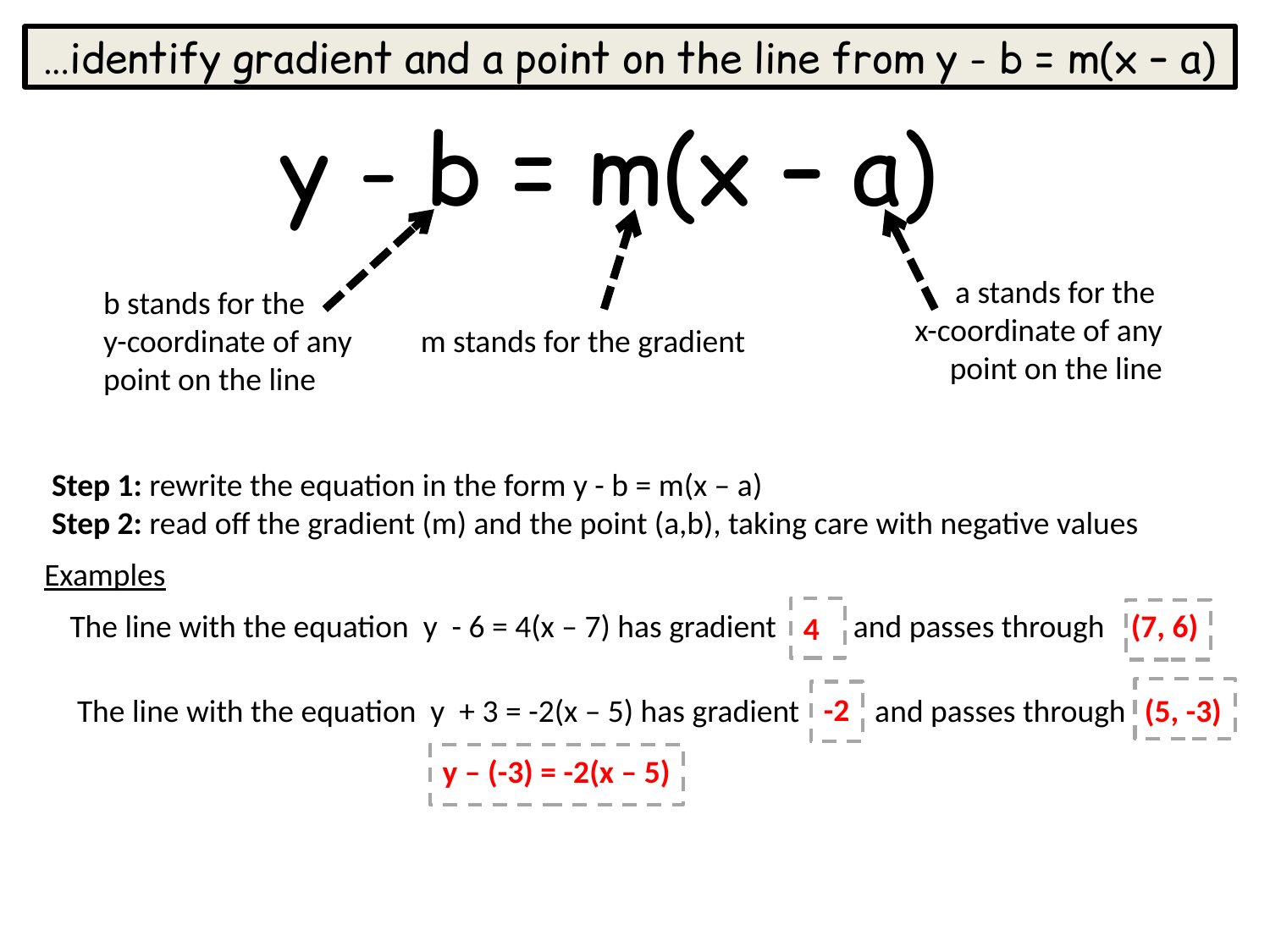

…identify gradient and a point on the line from y - b = m(x – a)
y - b = m(x – a)
a stands for the
x-coordinate of any point on the line
b stands for the
y-coordinate of any point on the line
m stands for the gradient
Step 1: rewrite the equation in the form y - b = m(x – a)
Step 2: read off the gradient (m) and the point (a,b), taking care with negative values
Examples

The line with the equation  y  - 6 = 4(x – 7) has gradient 	   and passes through
(7, 6)

4

-2
 The line with the equation  y  + 3 = -2(x – 5) has gradient 	      and passes through
(5, -3)

y – (-3) = -2(x – 5)